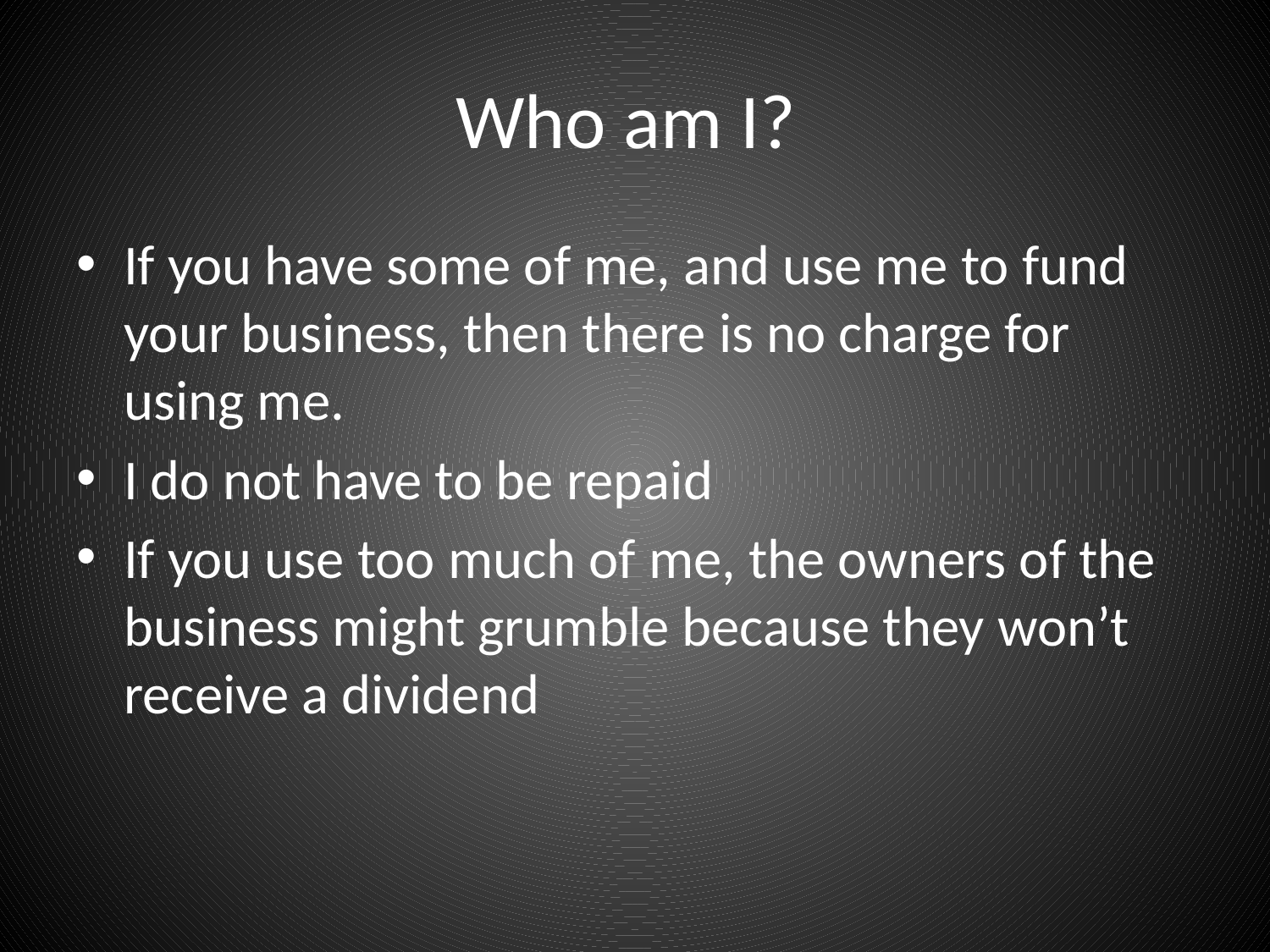

# Who am I?
If you have some of me, and use me to fund your business, then there is no charge for using me.
I do not have to be repaid
If you use too much of me, the owners of the business might grumble because they won’t receive a dividend